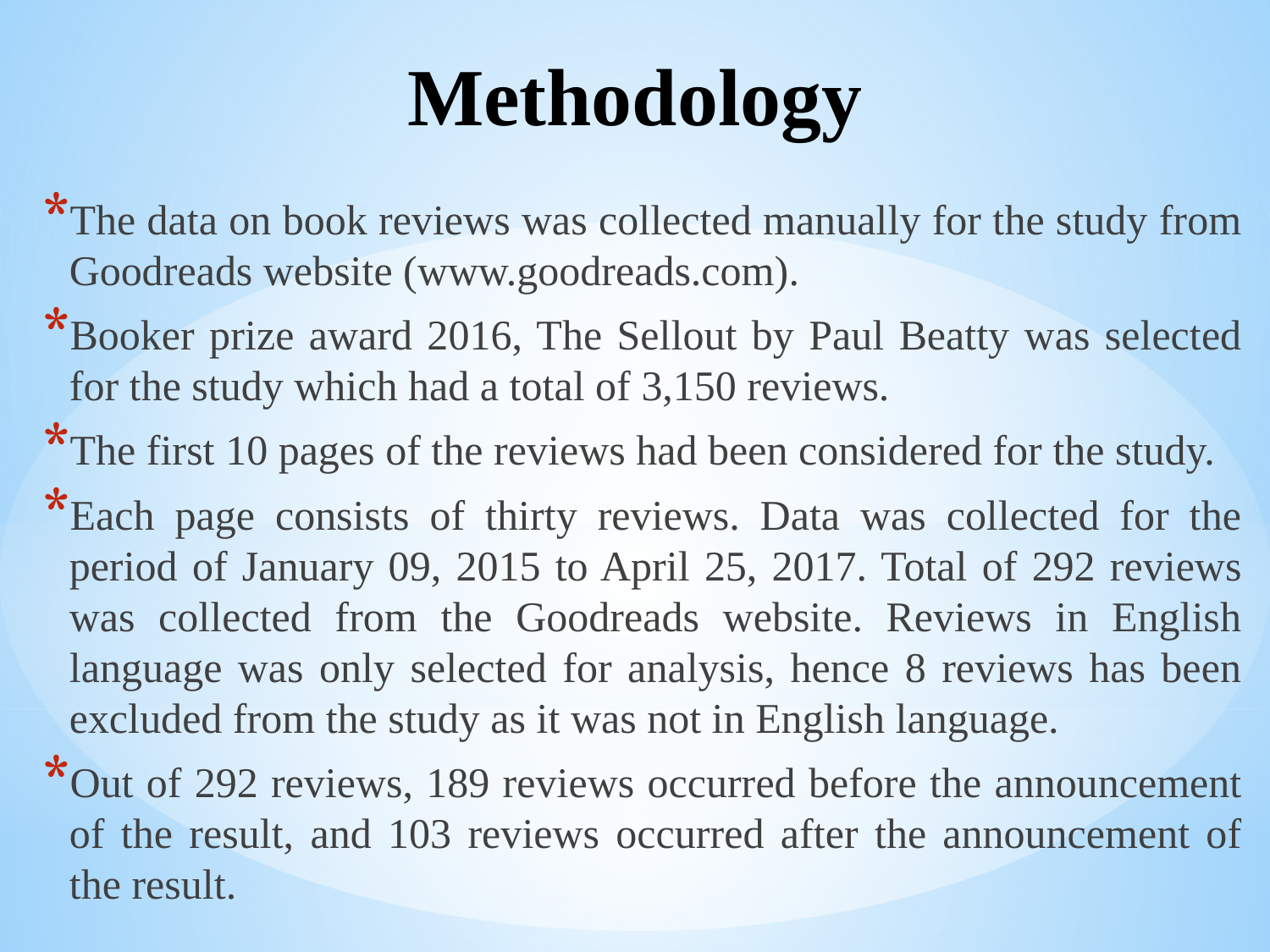

# Methodology
The data on book reviews was collected manually for the study from Goodreads website (www.goodreads.com).
Booker prize award 2016, The Sellout by Paul Beatty was selected for the study which had a total of 3,150 reviews.
The first 10 pages of the reviews had been considered for the study.
Each page consists of thirty reviews. Data was collected for the period of January 09, 2015 to April 25, 2017. Total of 292 reviews was collected from the Goodreads website. Reviews in English language was only selected for analysis, hence 8 reviews has been excluded from the study as it was not in English language.
Out of 292 reviews, 189 reviews occurred before the announcement of the result, and 103 reviews occurred after the announcement of the result.